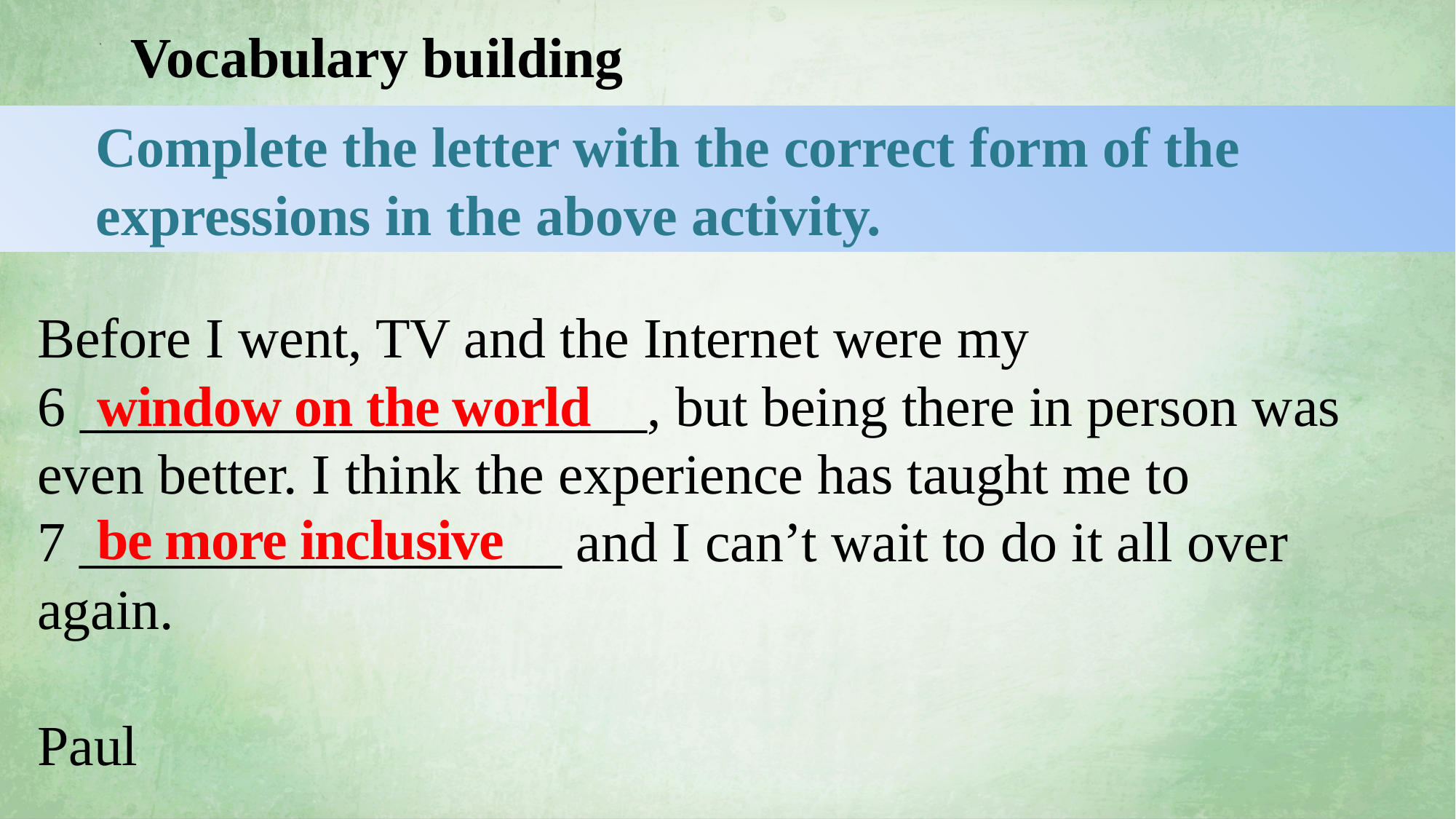

Vocabulary building
      Complete the letter with the correct form of the
      expressions in the above activity.
Before I went, TV and the Internet were my
6 ____________________, but being there in person was even better. I think the experience has taught me to
7 _________________ and I can’t wait to do it all over again.

Paul
window on the world
be more inclusive